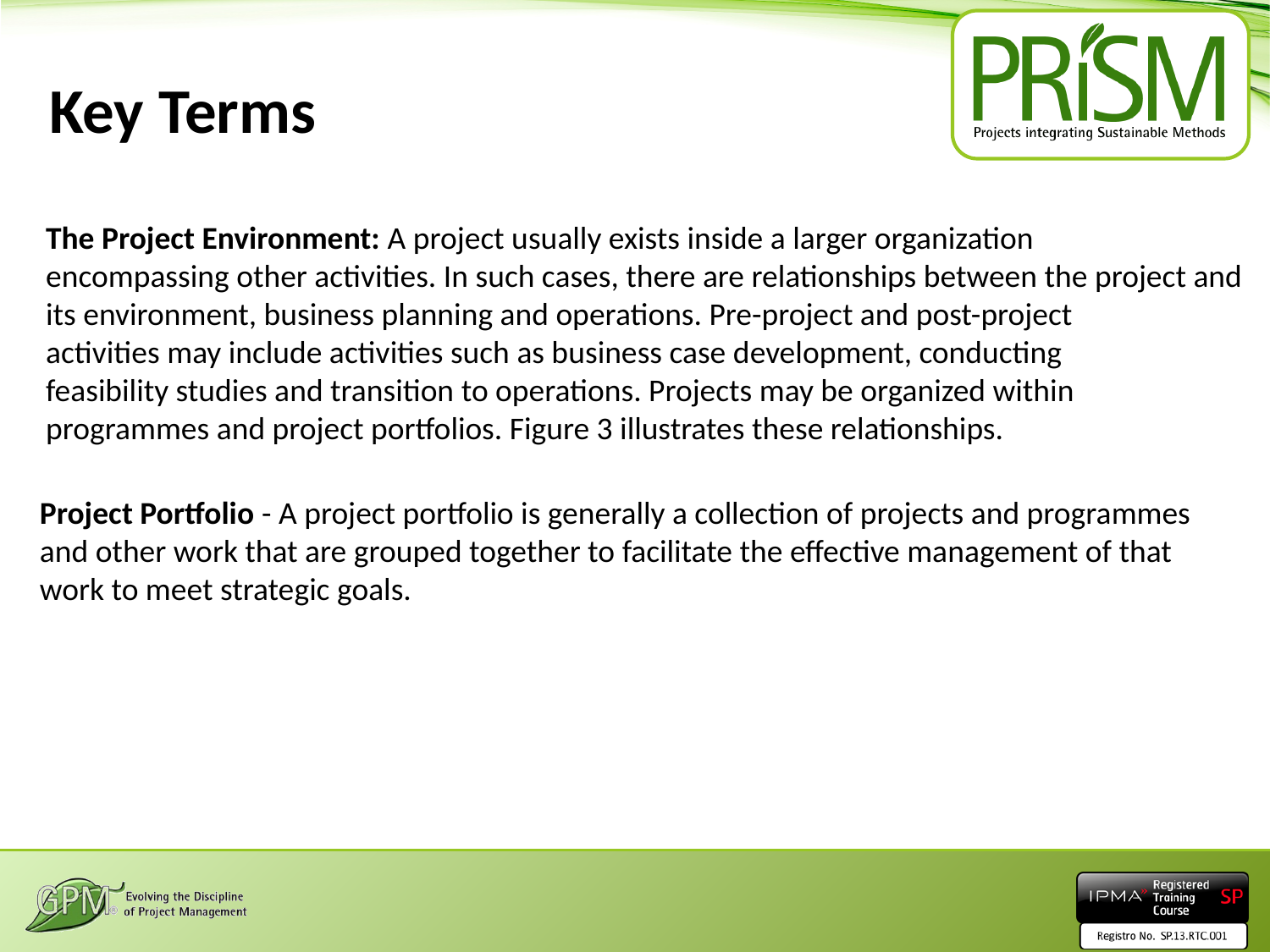

Key Terms
The Project Environment: A project usually exists inside a larger organization
encompassing other activities. In such cases, there are relationships between the project and
its environment, business planning and operations. Pre-project and post-project
activities may include activities such as business case development, conducting
feasibility studies and transition to operations. Projects may be organized within
programmes and project portfolios. Figure 3 illustrates these relationships.

Project Portfolio - A project portfolio is generally a collection of projects and programmes
and other work that are grouped together to facilitate the effective management of that
work to meet strategic goals.